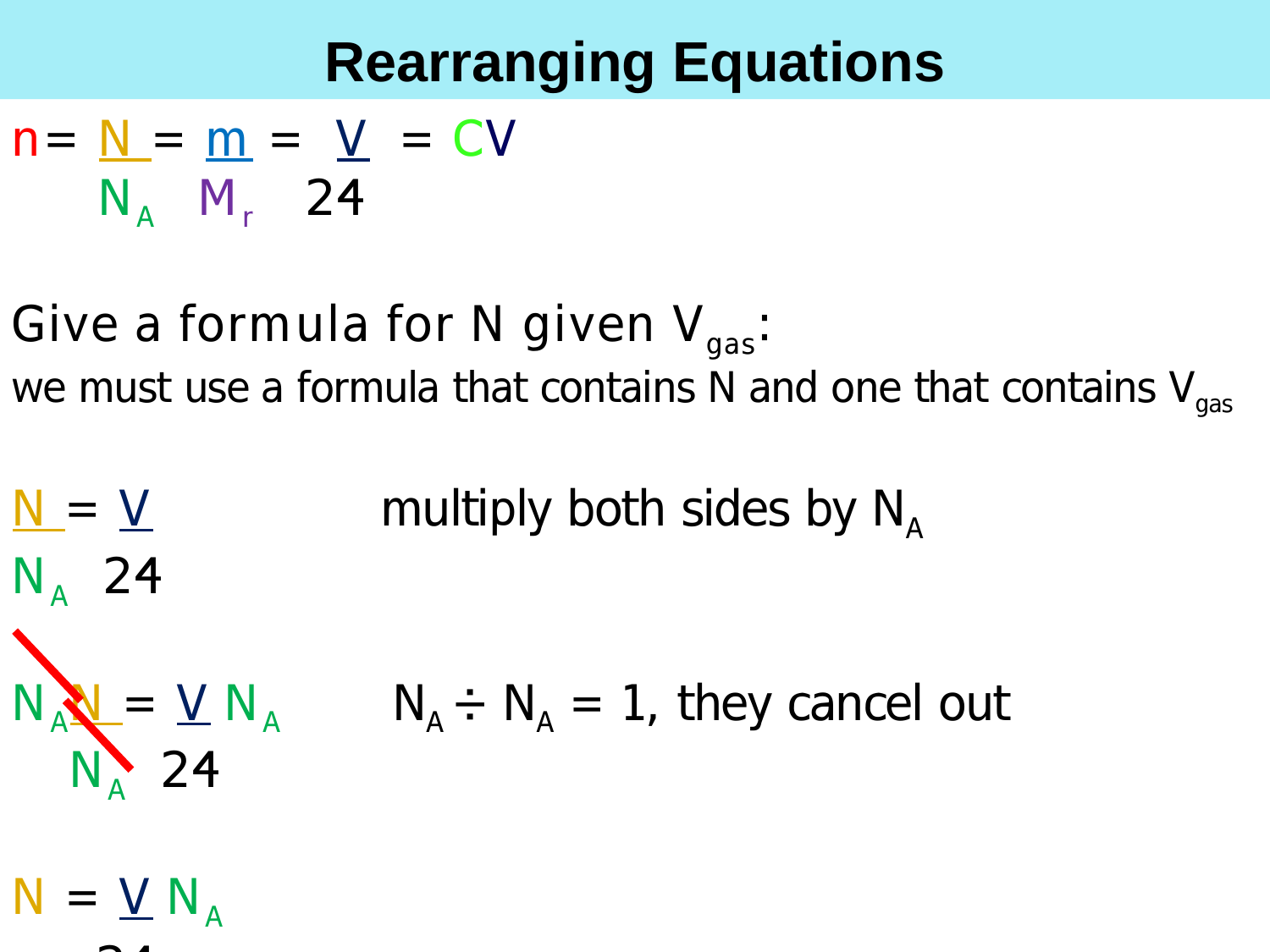

Rearranging Equations
n= N = m =  V  = CV
      NA     Mr      24

Give a formula for N given Vgas:
we must use a formula that contains N and one that contains Vgas

N = V 	        multiply both sides by NA
NA    24

NAN = V NA	NA ÷ NA = 1, they cancel out
    NA    24

N = V NA
          24